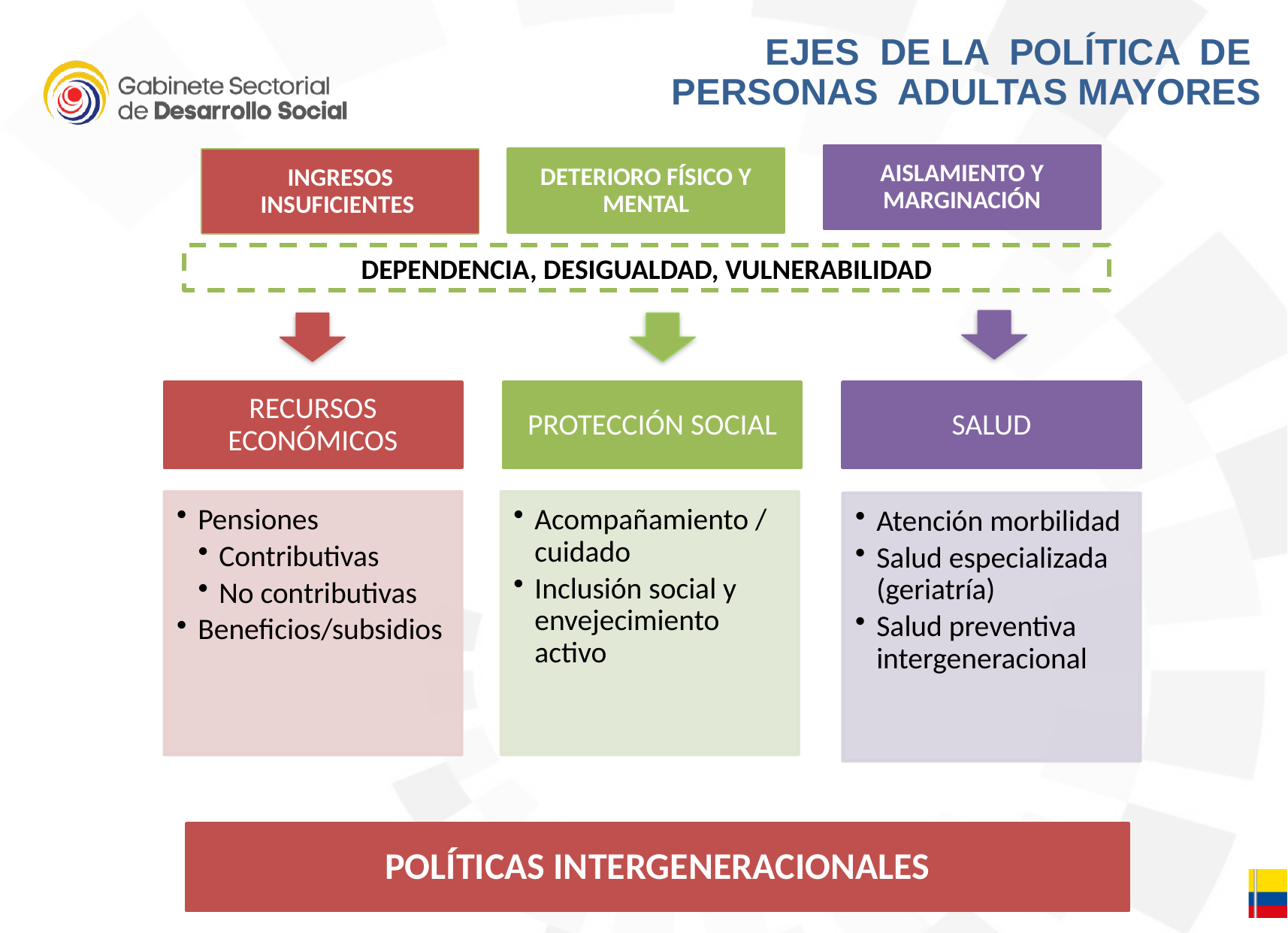

# EJES  DE LA  POLÍTICA  DE PERSONAS  ADULTAS MAYORES

AISLAMIENTO Y MARGINACIÓN

DETERIORO FÍSICO Y MENTAL

INGRESOS INSUFICIENTES
DEPENDENCIA, DESIGUALDAD, VULNERABILIDAD

RECURSOS ECONÓMICOS
Pensiones
Contributivas
No contributivas
Beneficios/subsidios
PROTECCIÓN SOCIAL
Acompañamiento / cuidado
Inclusión social y envejecimiento activo
SALUD
Atención morbilidad
Salud especializada (geriatría)
Salud preventiva intergeneracional

POLÍTICAS INTERGENERACIONALES